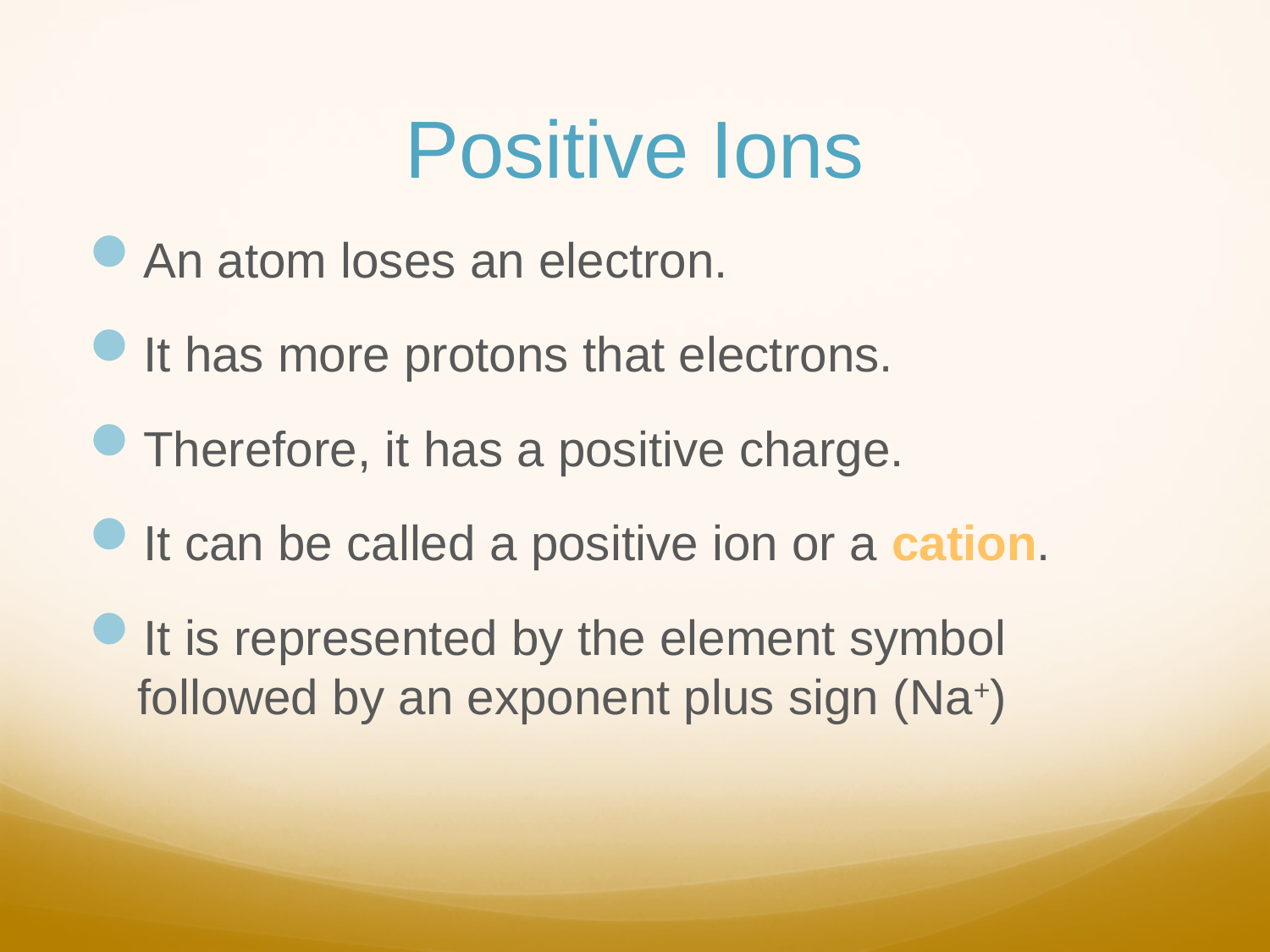

# Positive Ions
An atom loses an electron.
It has more protons that electrons.
Therefore, it has a positive charge.
It can be called a positive ion or a cation.
It is represented by the element symbol followed by an exponent plus sign (Na+)